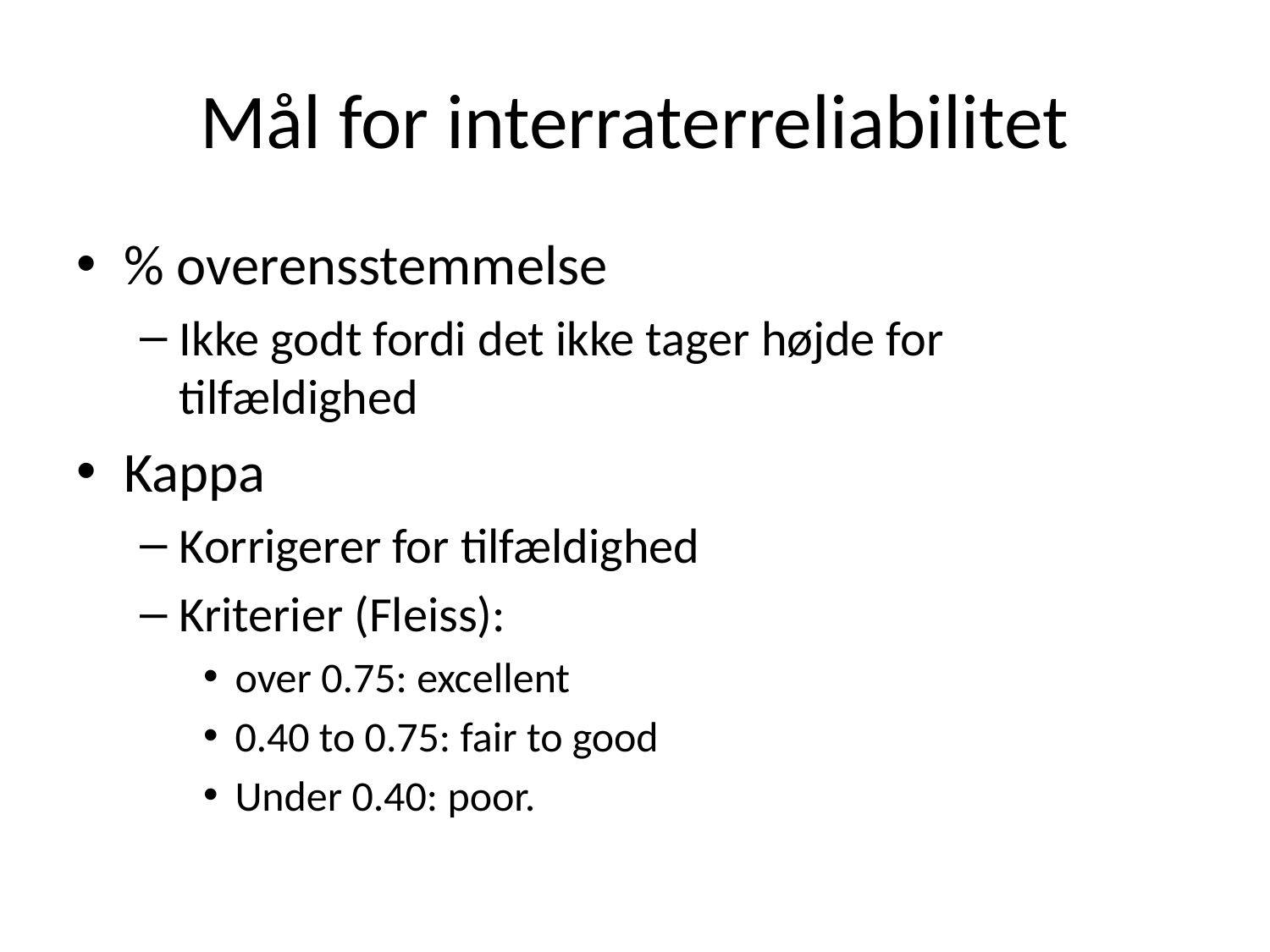

# Mål for interraterreliabilitet
% overensstemmelse
Ikke godt fordi det ikke tager højde for tilfældighed
Kappa
Korrigerer for tilfældighed
Kriterier (Fleiss):
over 0.75: excellent
0.40 to 0.75: fair to good
Under 0.40: poor.